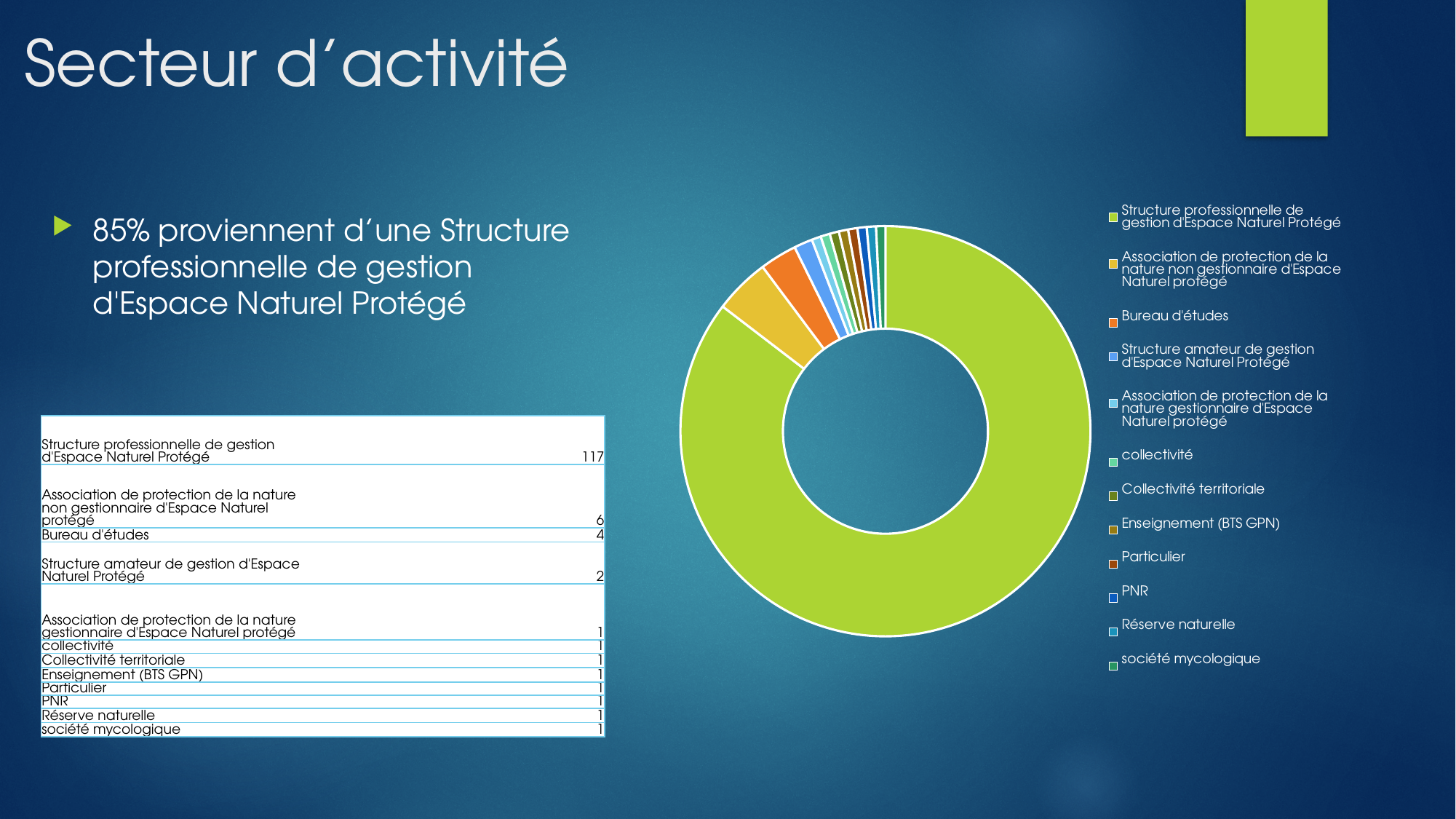

# Secteur d’activité

### Chart

| Category |  |
|---|---|
| Structure professionnelle de gestion d'Espace Naturel Protégé | 117.0 |
| Association de protection de la nature non gestionnaire d'Espace Naturel protégé | 6.0 |
| Bureau d'études | 4.0 |
| Structure amateur de gestion d'Espace Naturel Protégé | 2.0 |
| Association de protection de la nature gestionnaire d'Espace Naturel protégé | 1.0 |
| collectivité | 1.0 |
| Collectivité territoriale | 1.0 |
| Enseignement (BTS GPN) | 1.0 |
| Particulier | 1.0 |
| PNR | 1.0 |
| Réserve naturelle | 1.0 |
| société mycologique | 1.0 |
85% proviennent d’une Structure professionnelle de gestion d'Espace Naturel Protégé
| Structure professionnelle de gestion d'Espace Naturel Protégé | 117 |
| --- | --- |
| Association de protection de la nature non gestionnaire d'Espace Naturel protégé | 6 |
| Bureau d'études | 4 |
| Structure amateur de gestion d'Espace Naturel Protégé | 2 |
| Association de protection de la nature gestionnaire d'Espace Naturel protégé | 1 |
| collectivité | 1 |
| Collectivité territoriale | 1 |
| Enseignement (BTS GPN) | 1 |
| Particulier | 1 |
| PNR | 1 |
| Réserve naturelle | 1 |
| société mycologique | 1 |